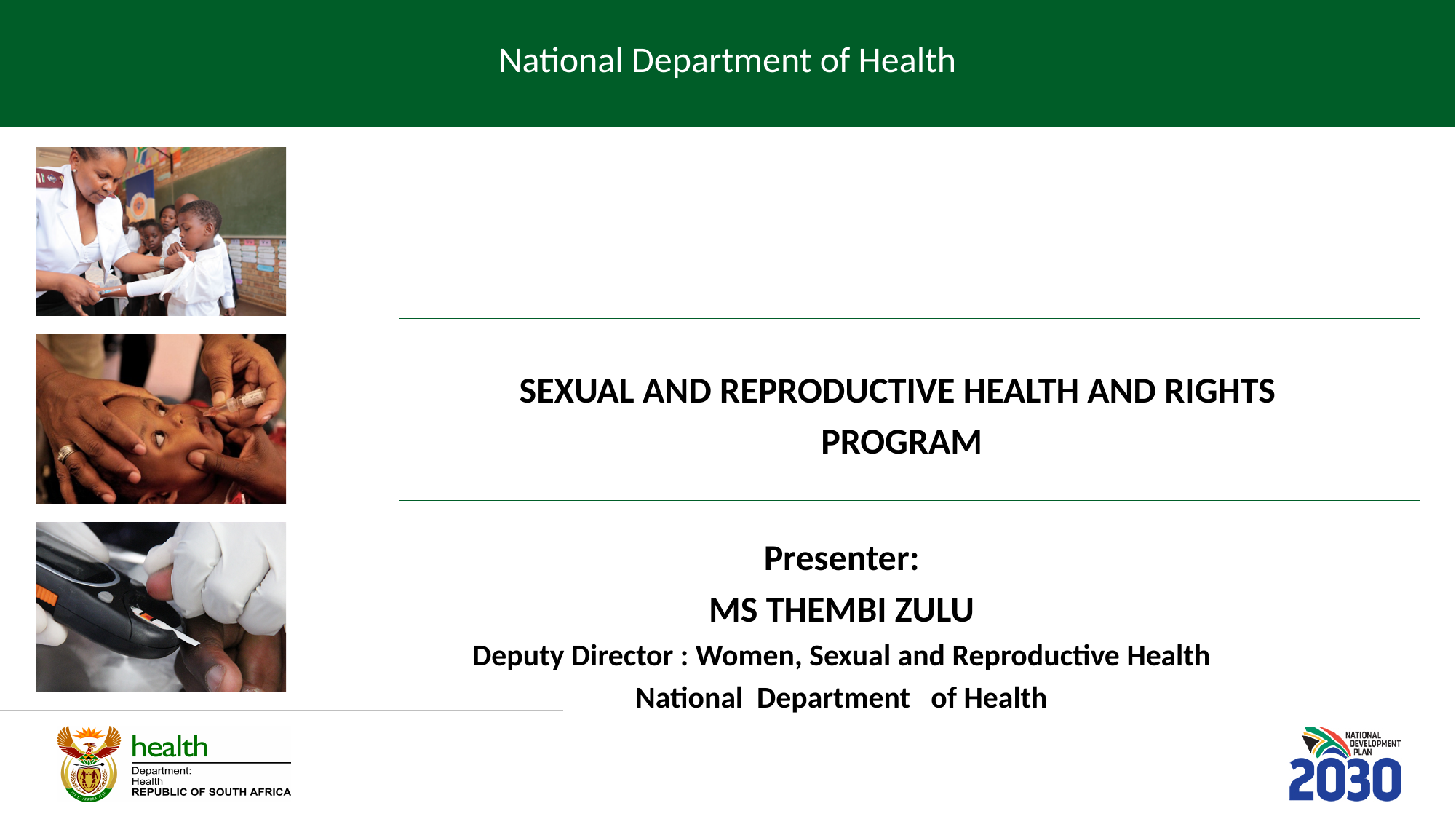

National Department of Health
SEXUAL AND REPRODUCTIVE HEALTH AND RIGHTS
PROGRAM

Presenter:
MS THEMBI ZULU
Deputy Director : Women, Sexual and Reproductive Health
National  Department   of Health